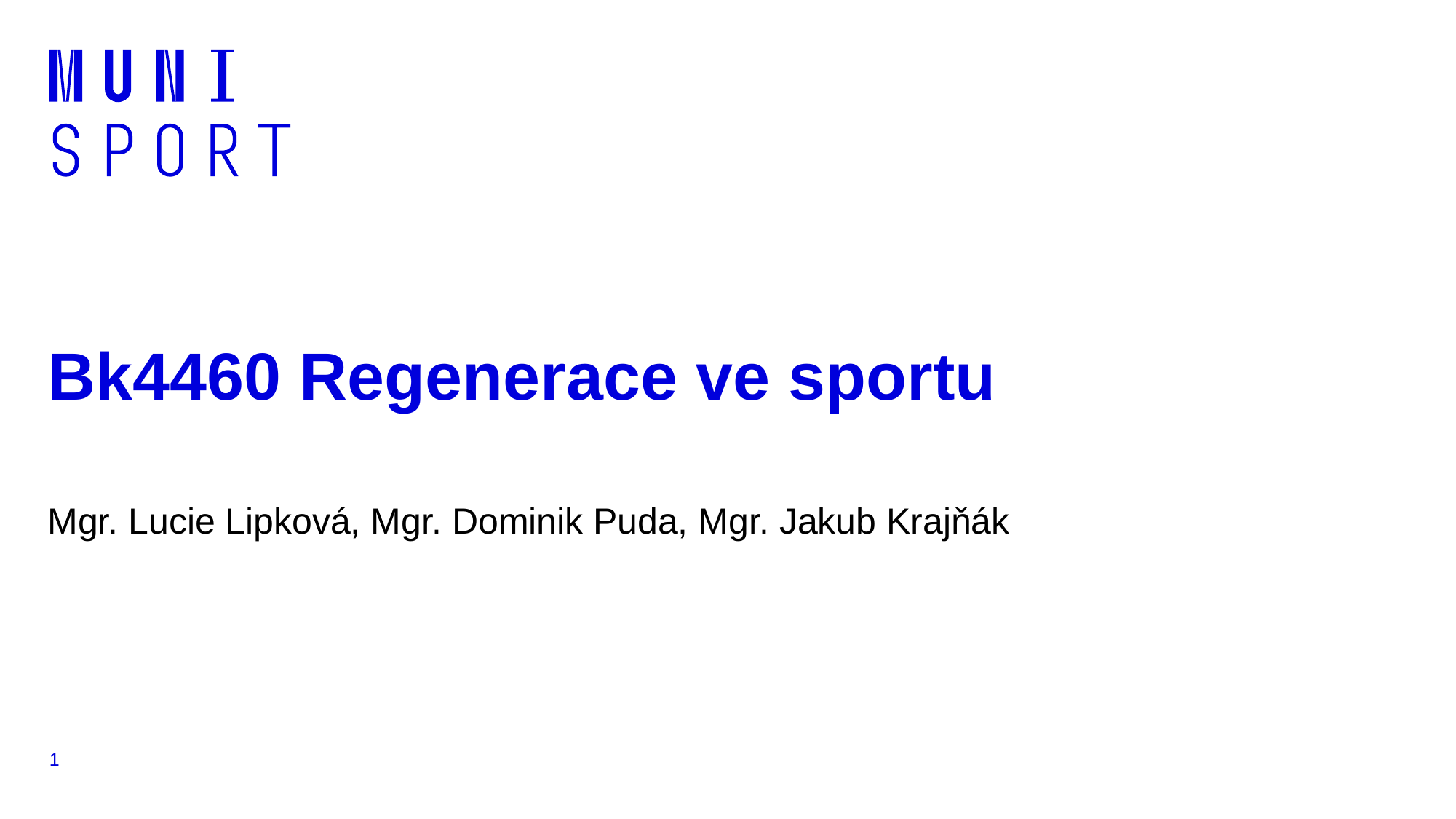

# Bk4460 Regenerace ve sportu
Mgr. Lucie Lipková, Mgr. Dominik Puda, Mgr. Jakub Krajňák
1